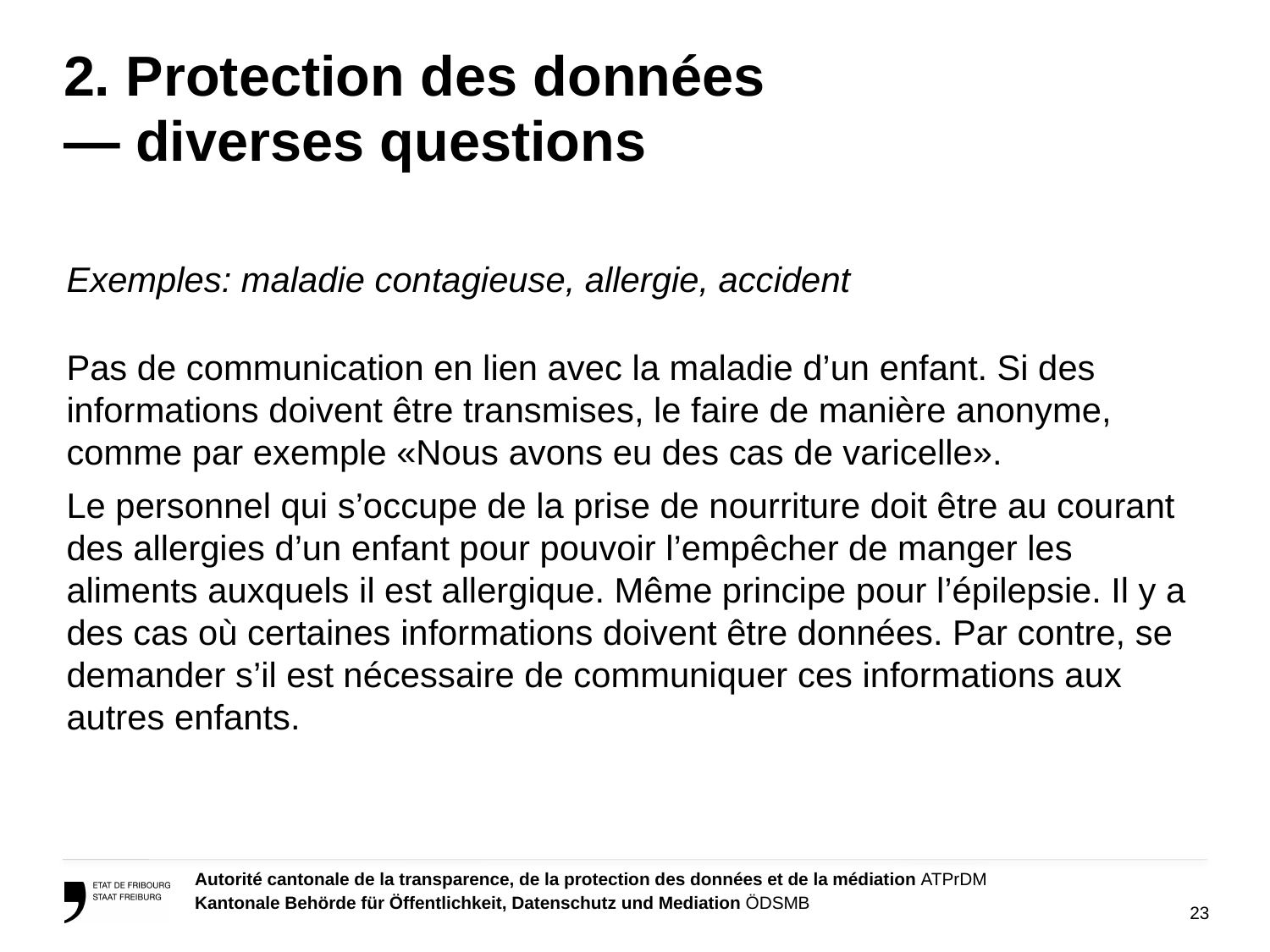

# 2. Protection des données — diverses questions

Exemples: maladie contagieuse, allergie, accident

Pas de communication en lien avec la maladie d’un enfant. Si des informations doivent être transmises, le faire de manière anonyme, comme par exemple «Nous avons eu des cas de varicelle».
Le personnel qui s’occupe de la prise de nourriture doit être au courant des allergies d’un enfant pour pouvoir l’empêcher de manger les aliments auxquels il est allergique. Même principe pour l’épilepsie. Il y a des cas où certaines informations doivent être données. Par contre, se demander s’il est nécessaire de communiquer ces informations aux autres enfants.